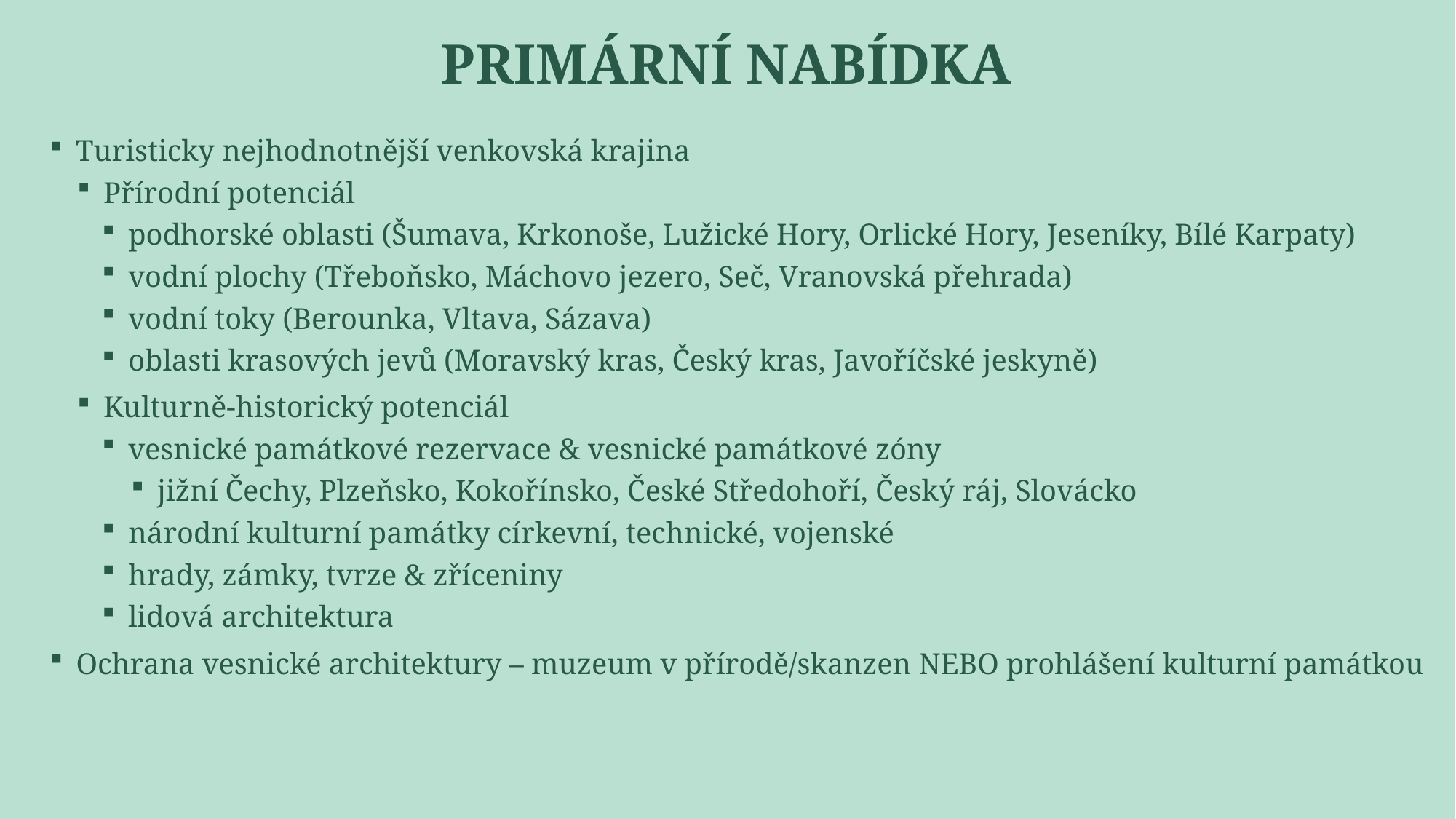

# Primární nabídka
Turisticky nejhodnotnější venkovská krajina
Přírodní potenciál
podhorské oblasti (Šumava, Krkonoše, Lužické Hory, Orlické Hory, Jeseníky, Bílé Karpaty)
vodní plochy (Třeboňsko, Máchovo jezero, Seč, Vranovská přehrada)
vodní toky (Berounka, Vltava, Sázava)
oblasti krasových jevů (Moravský kras, Český kras, Javoříčské jeskyně)
Kulturně-historický potenciál
vesnické památkové rezervace & vesnické památkové zóny
jižní Čechy, Plzeňsko, Kokořínsko, České Středohoří, Český ráj, Slovácko
národní kulturní památky církevní, technické, vojenské
hrady, zámky, tvrze & zříceniny
lidová architektura
Ochrana vesnické architektury – muzeum v přírodě/skanzen NEBO prohlášení kulturní památkou